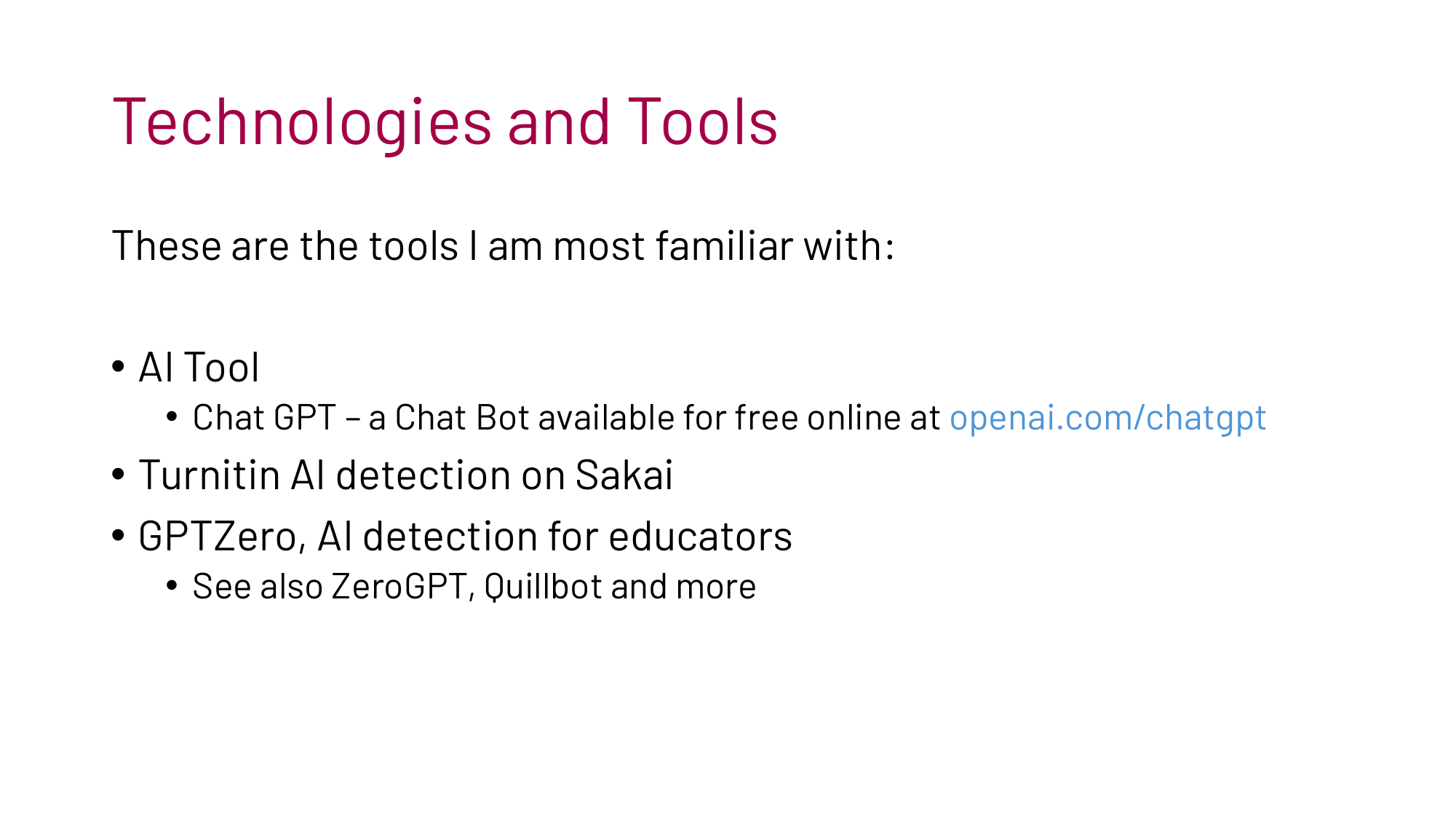

# Technologies and Tools
These are the tools I am most familiar with:

AI Tool
Chat GPT – a Chat Bot available for free online at openai.com/chatgpt
Turnitin AI detection on Sakai
GPTZero, AI detection for educators
See also ZeroGPT, Quillbot and more